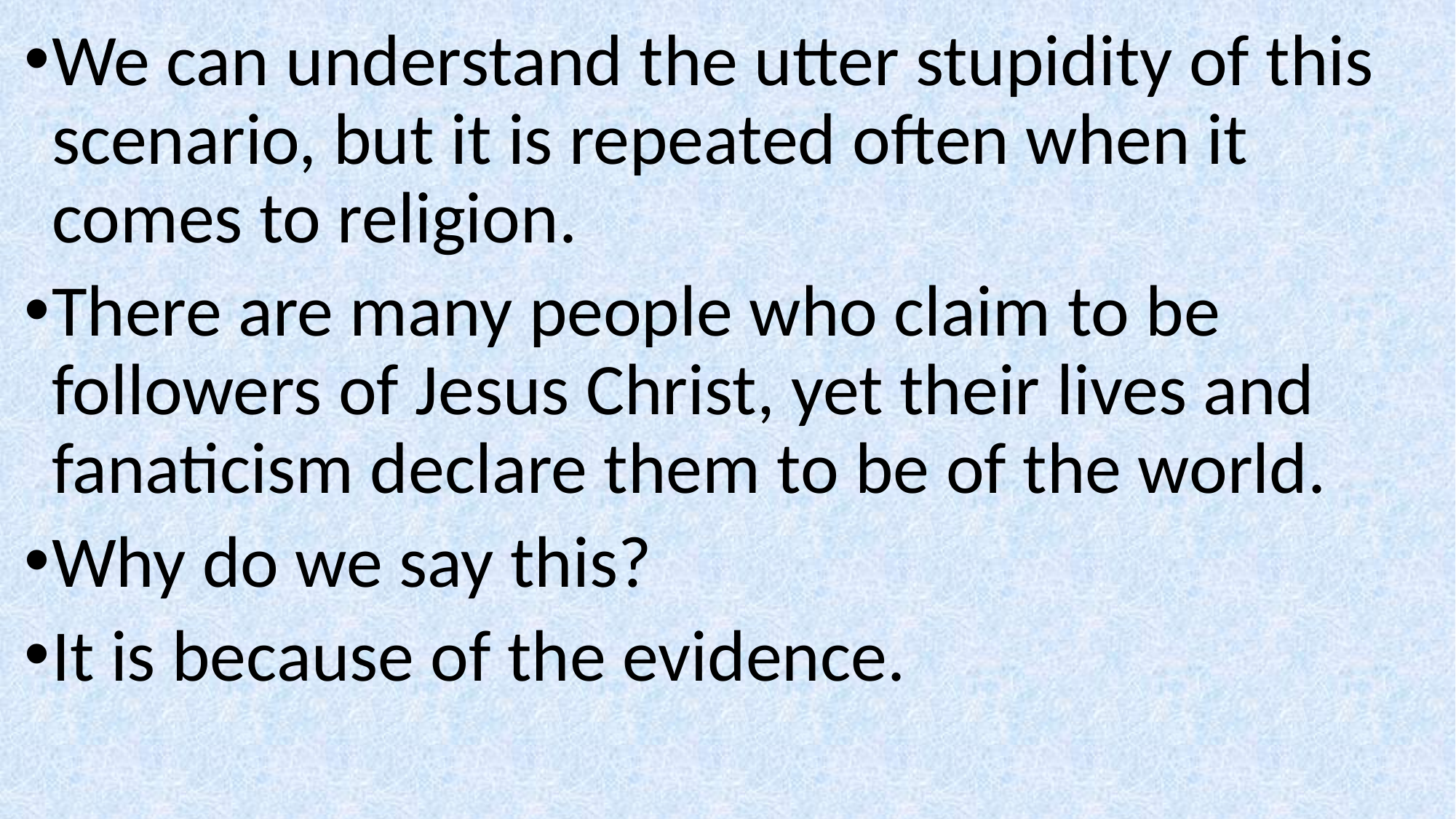

We can understand the utter stupidity of this scenario, but it is repeated often when it comes to religion.
There are many people who claim to be followers of Jesus Christ, yet their lives and fanaticism declare them to be of the world.
Why do we say this?
It is because of the evidence.